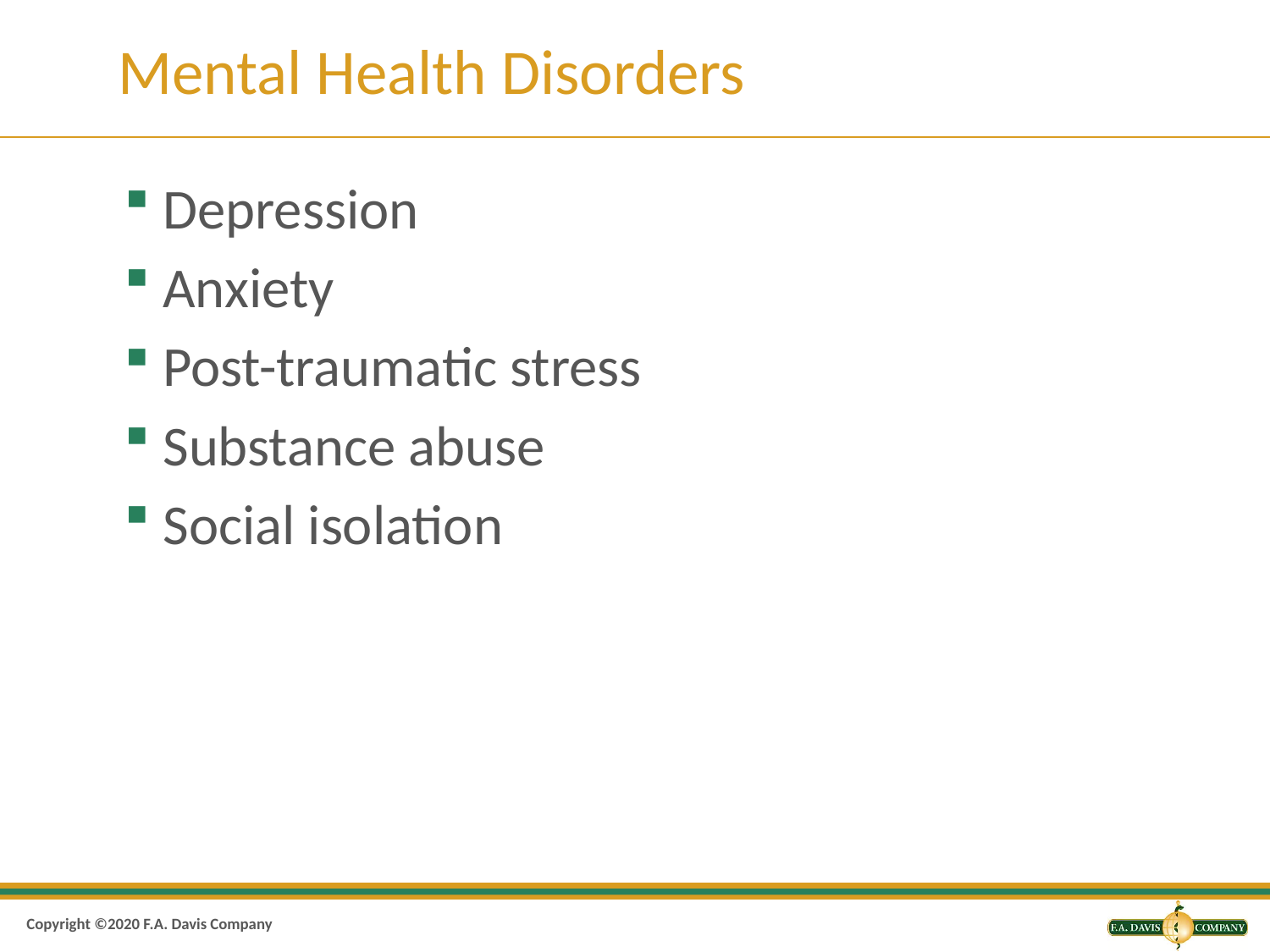

# Mental Health Disorders
Depression
Anxiety
Post-traumatic stress
Substance abuse
Social isolation